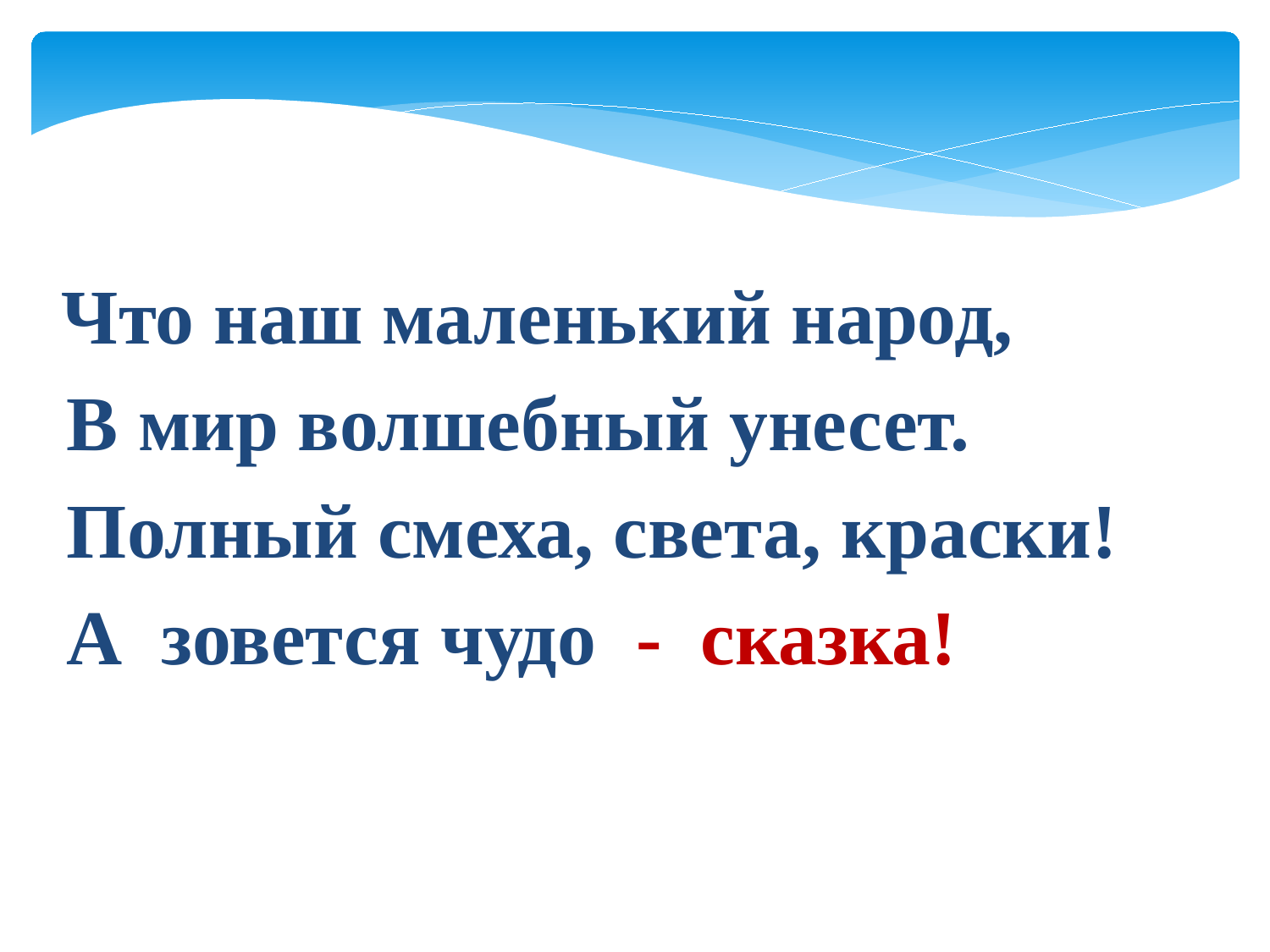

Что наш маленький народ,
 В мир волшебный унесет.
 Полный смеха, света, краски!
 А  зовется чудо  -  сказка!